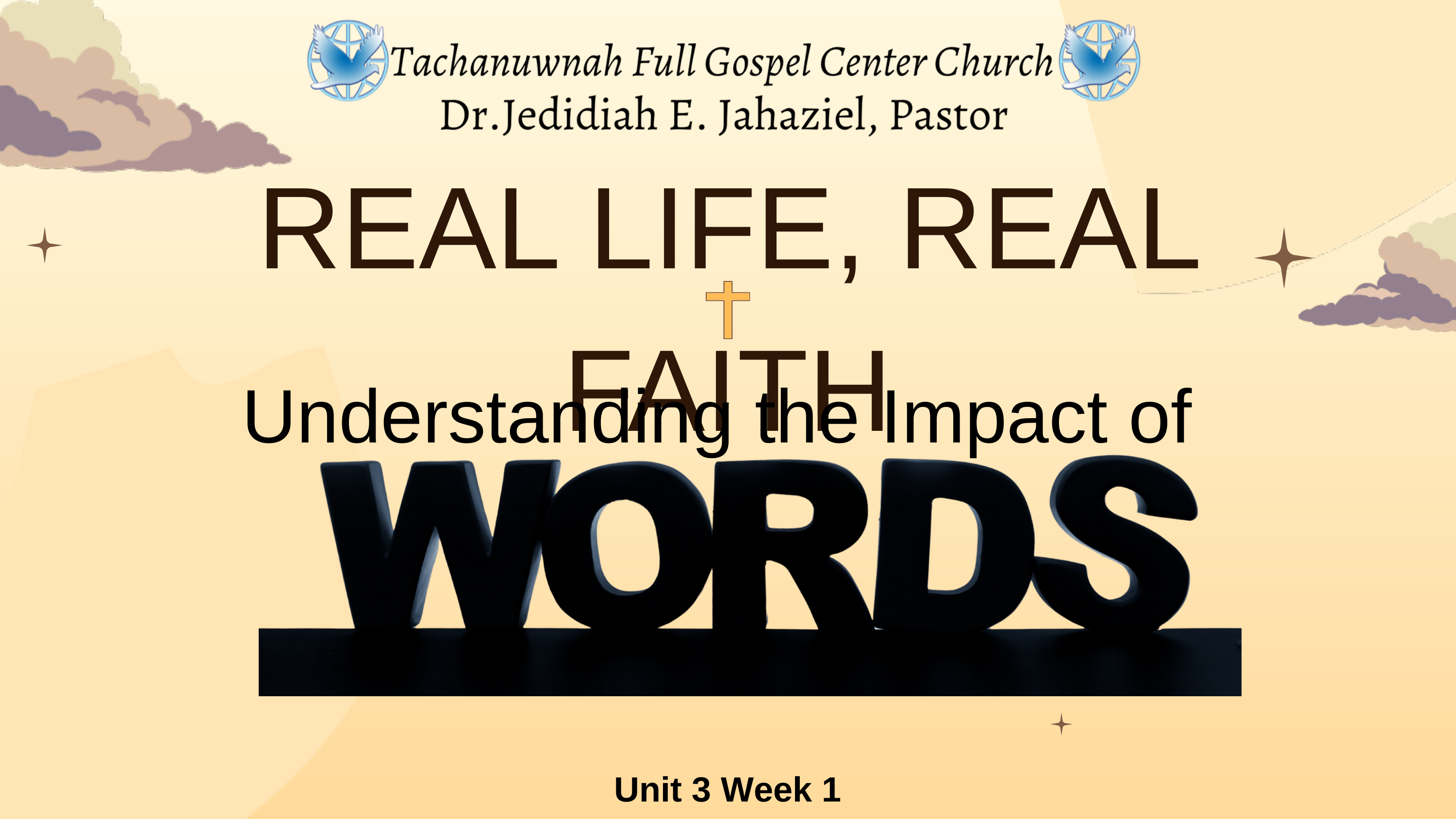

REAL LIFE, REAL FAITH

Understanding the Impact of

Unit 3 Week 1